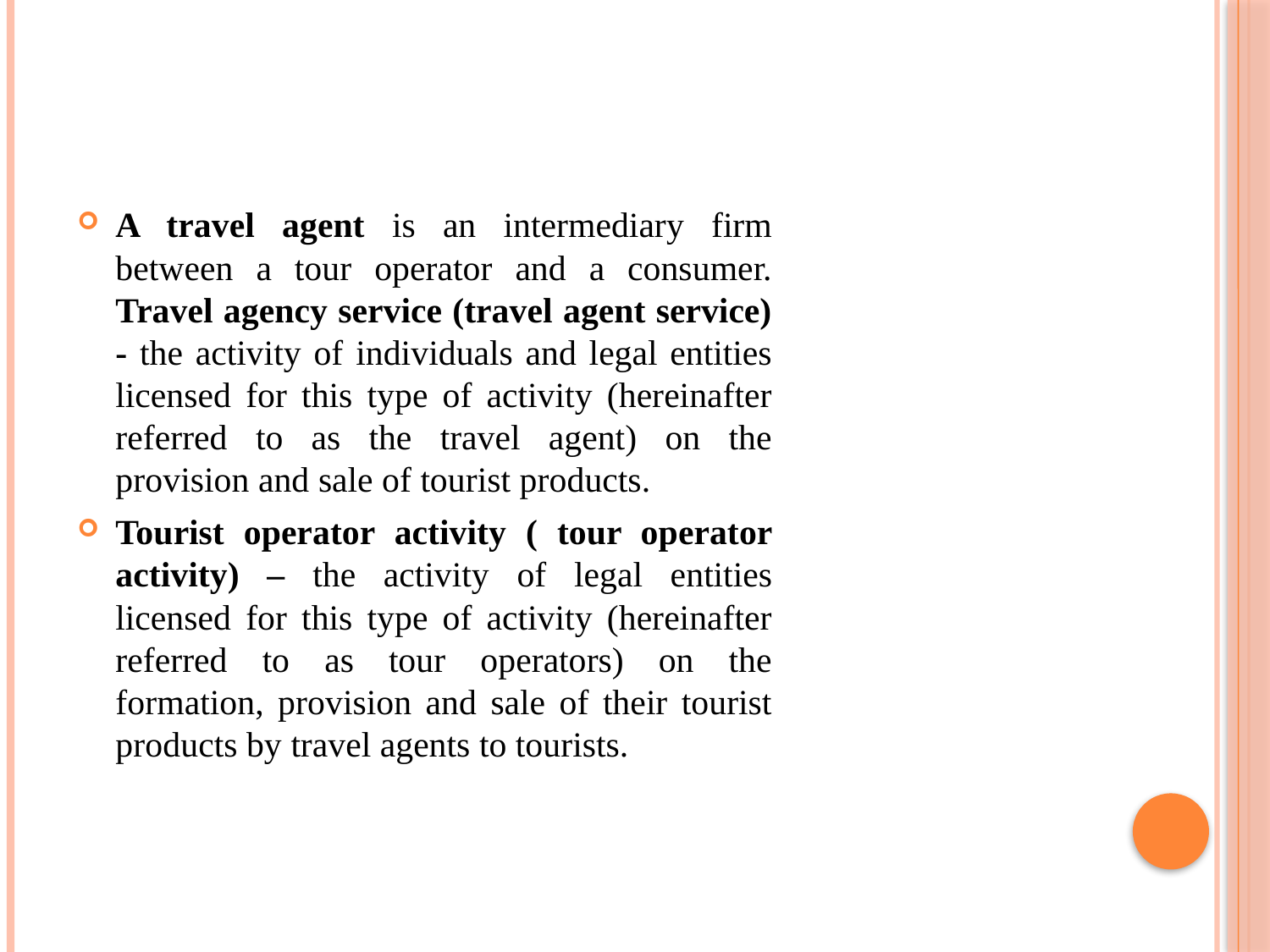

#
A travel agent is an intermediary firm between a tour operator and a consumer. Travel agency service (travel agent service) - the activity of individuals and legal entities licensed for this type of activity (hereinafter referred to as the travel agent) on the provision and sale of tourist products.
Tourist operator activity ( tour operator activity) – the activity of legal entities licensed for this type of activity (hereinafter referred to as tour operators) on the formation, provision and sale of their tourist products by travel agents to tourists.